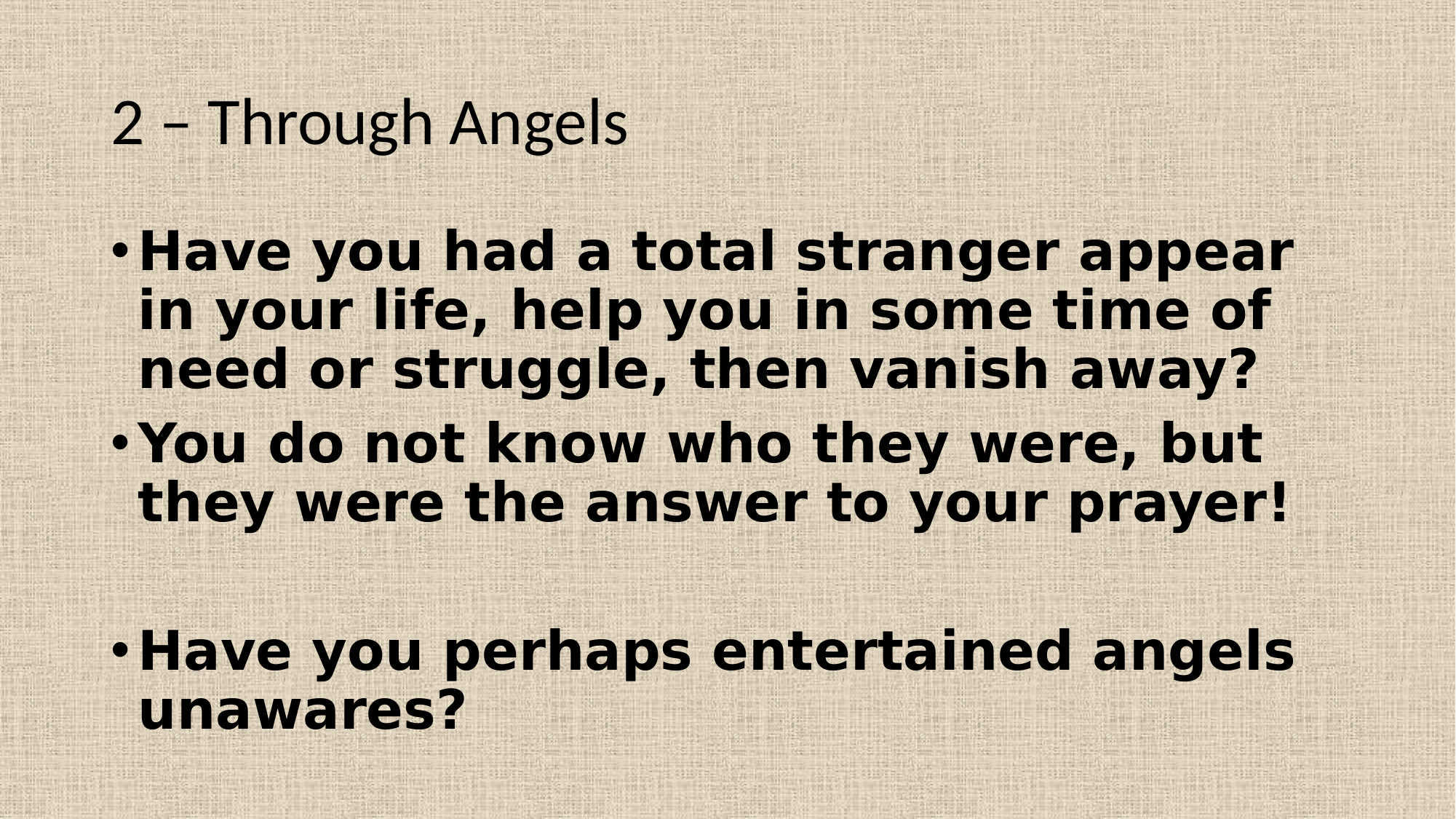

# 2 – Through Angels
Have you had a total stranger appear in your life, help you in some time of need or struggle, then vanish away?
You do not know who they were, but they were the answer to your prayer!

Have you perhaps entertained angels unawares?